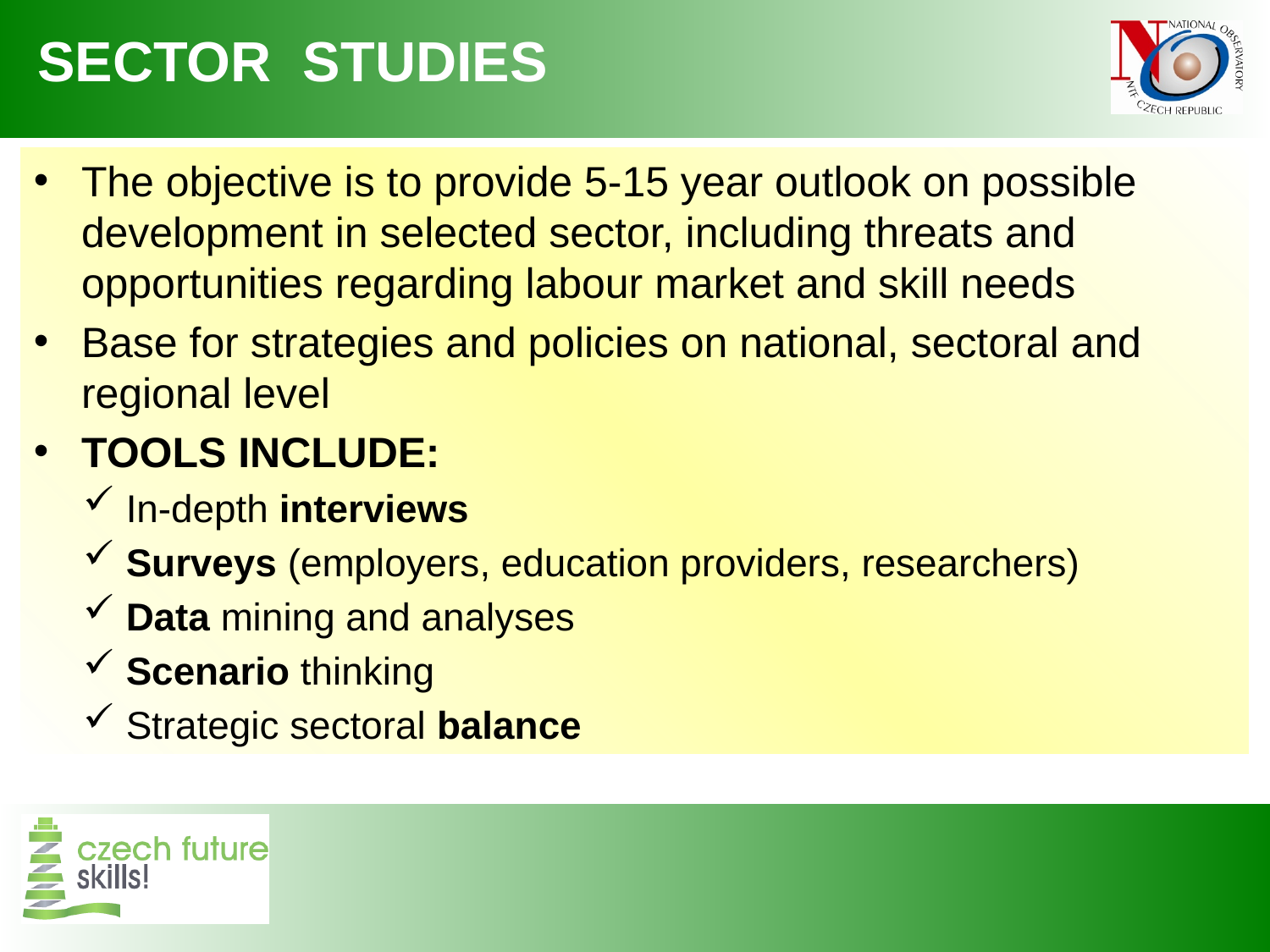

SECTOR  STUDIES
The objective is to provide 5-15 year outlook on possible development in selected sector, including threats and opportunities regarding labour market and skill needs
Base for strategies and policies on national, sectoral and regional level
TOOLS INCLUDE:
 In-depth interviews
 Surveys (employers, education providers, researchers)
 Data mining and analyses
 Scenario thinking
 Strategic sectoral balance